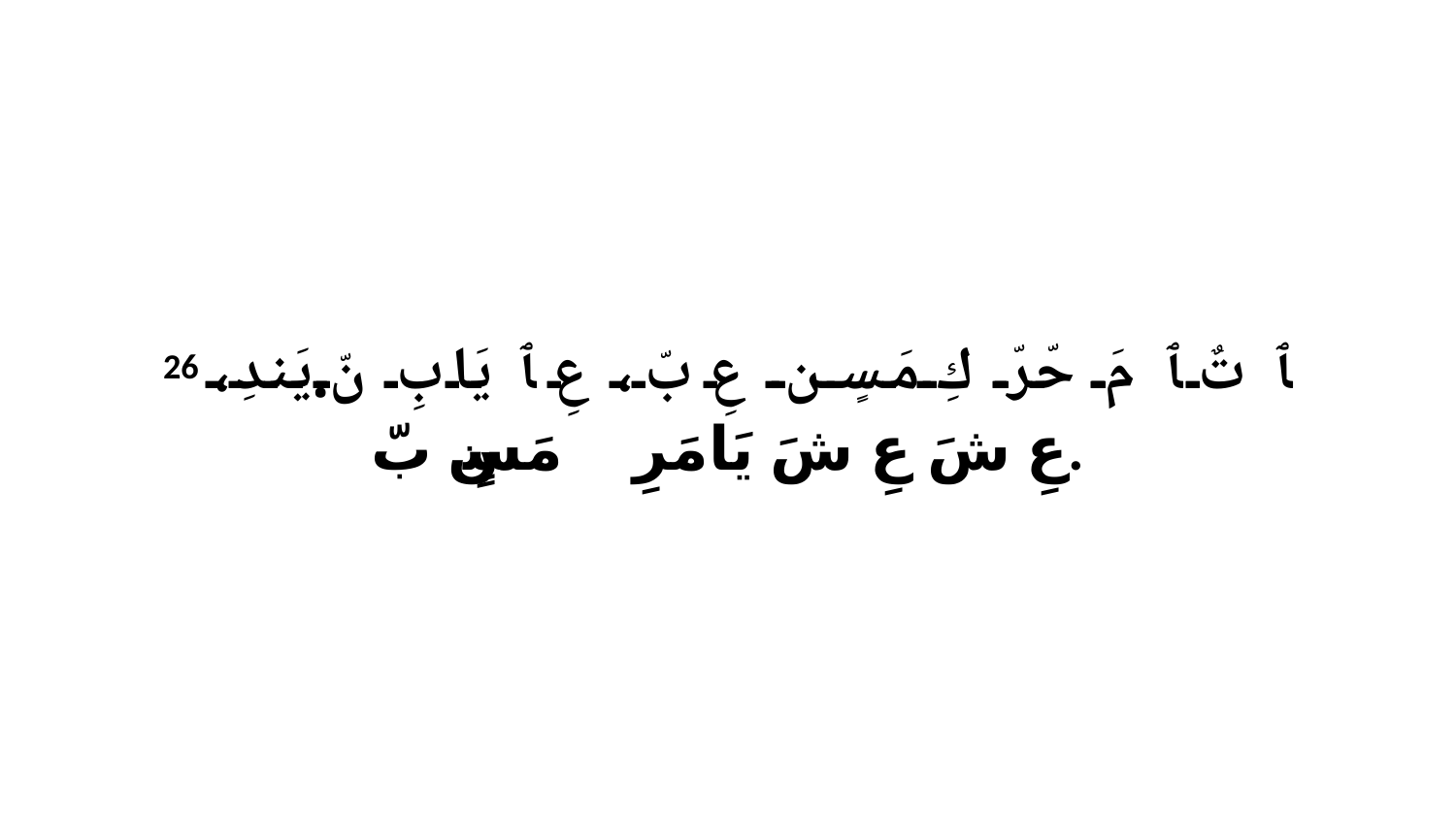

26 ﭑ تٌ ﭑ مَ حّرّ كِ مَسٍن عِ بّ، عِ ﭑ يَابِ نّ.يَندِ، عِ شَ عِ شَ يَامَرِ مَسٍن ﭑ بّ.